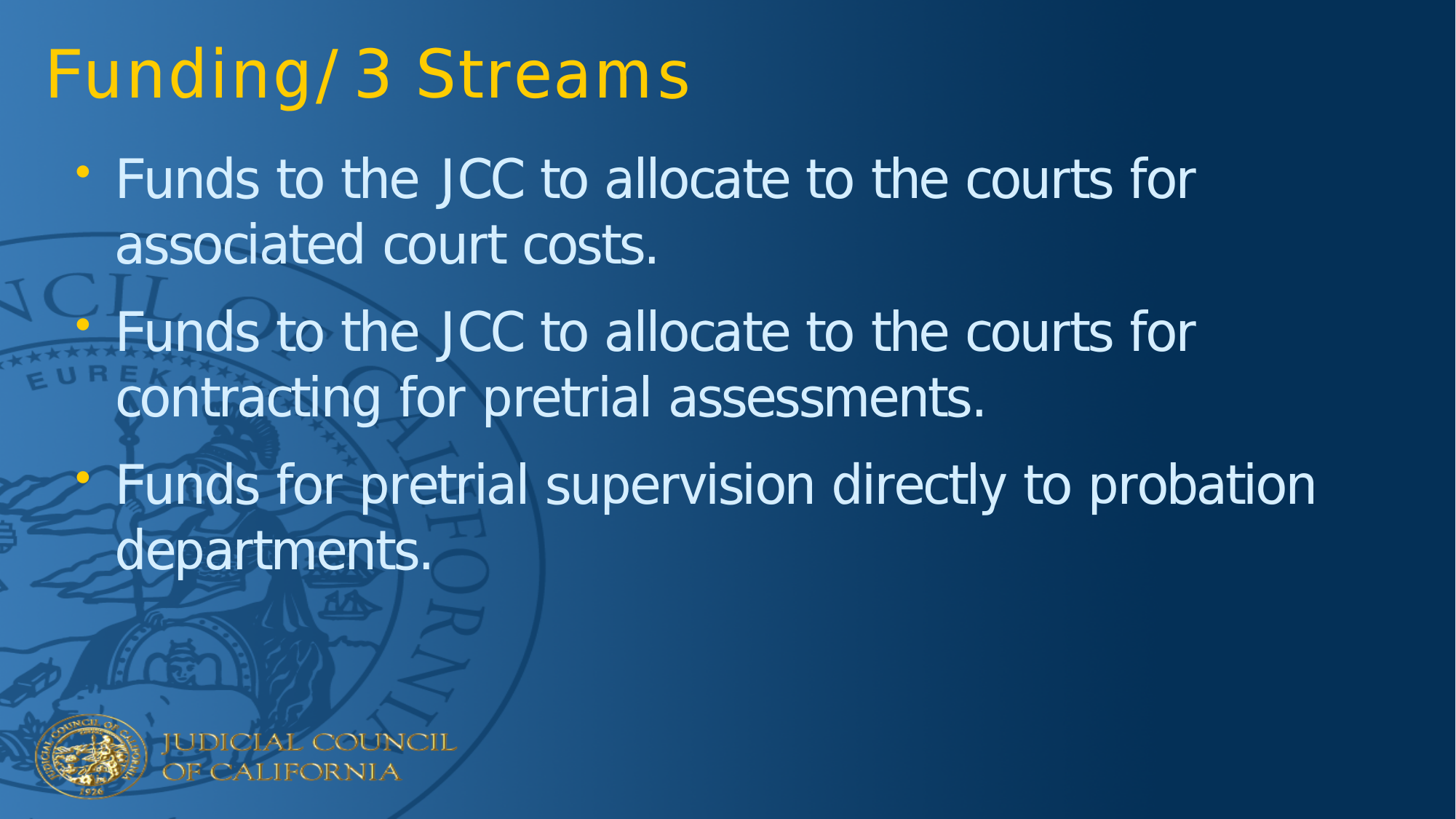

# Funding/3 Streams
Funds to the JCC to allocate to the courts for associated court costs.
Funds to the JCC to allocate to the courts for contracting for pretrial assessments.
Funds for pretrial supervision directly to probation departments.